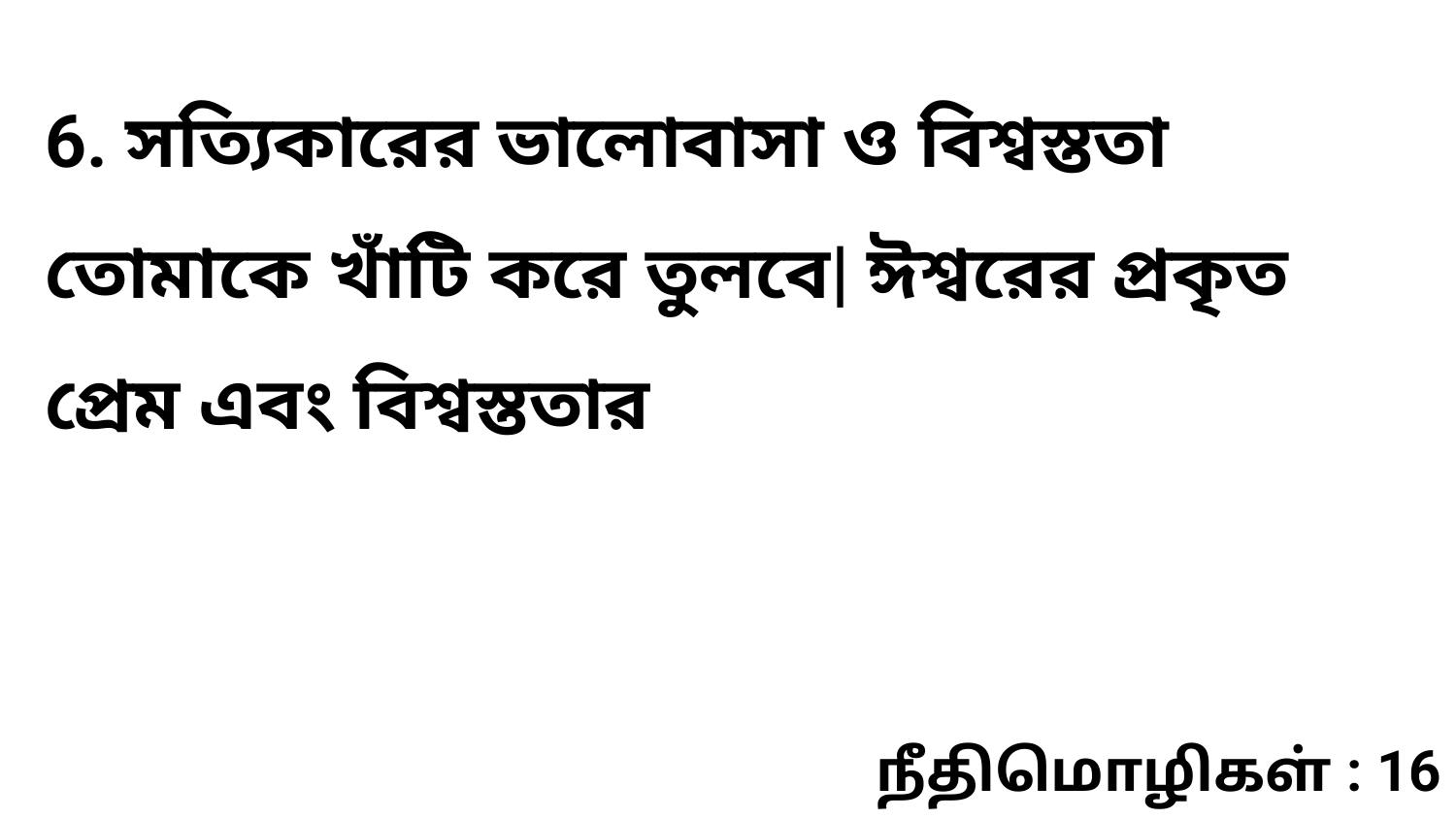

6. সত্যিকারের ভালোবাসা ও বিশ্বস্ততা তোমাকে খাঁটি করে তুলবে| ঈশ্বরের প্রকৃত প্রেম এবং বিশ্বস্ততার
நீதிமொழிகள் : 16